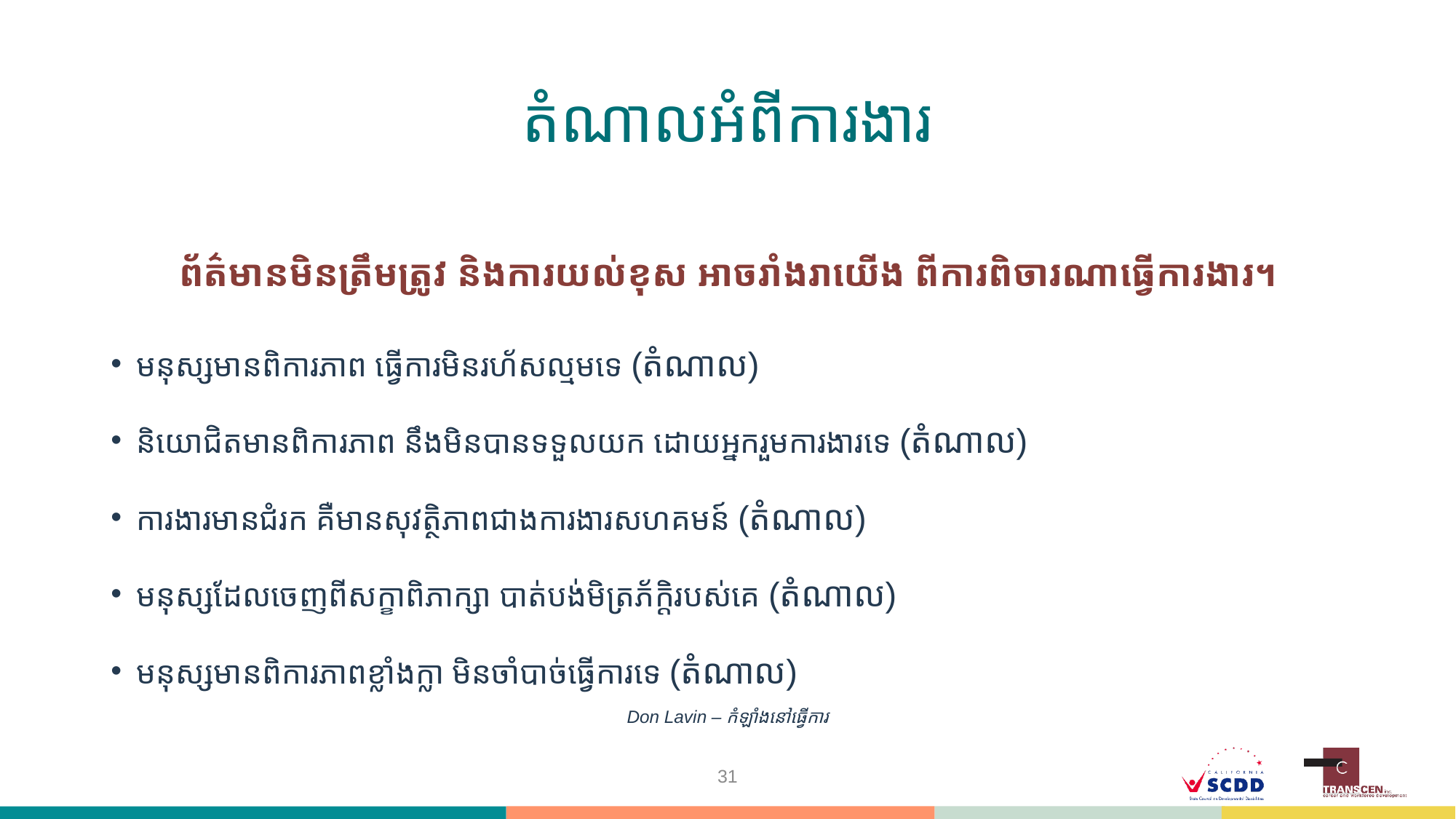

# តំណាលអំពីការងារ
ព័ត៌មានមិនត្រឹមត្រូវ និងការយល់ខុស អាចរាំងរាយើង ពីការពិចារណាធ្វើការងារ។
មនុស្សមានពិការភាព ធ្វើការមិនរហ័សល្មមទេ (តំណាល)
និយោជិតមានពិការភាព នឹងមិនបានទទួលយក ដោយអ្នករួមការងារទេ (តំណាល)
ការងារមានជំរក គឺមានសុវត្ថិភាពជាងការងារសហគមន៍ (តំណាល)
មនុស្សដែលចេញពីសក្ខាពិភាក្សា បាត់បង់មិត្រភ័ក្ដិរបស់គេ (តំណាល)
មនុស្សមានពិការភាពខ្លាំងក្លា មិនចាំបាច់ធ្វើការទេ (តំណាល)
Don Lavin – កំឡាំងនៅធ្វើការ
31